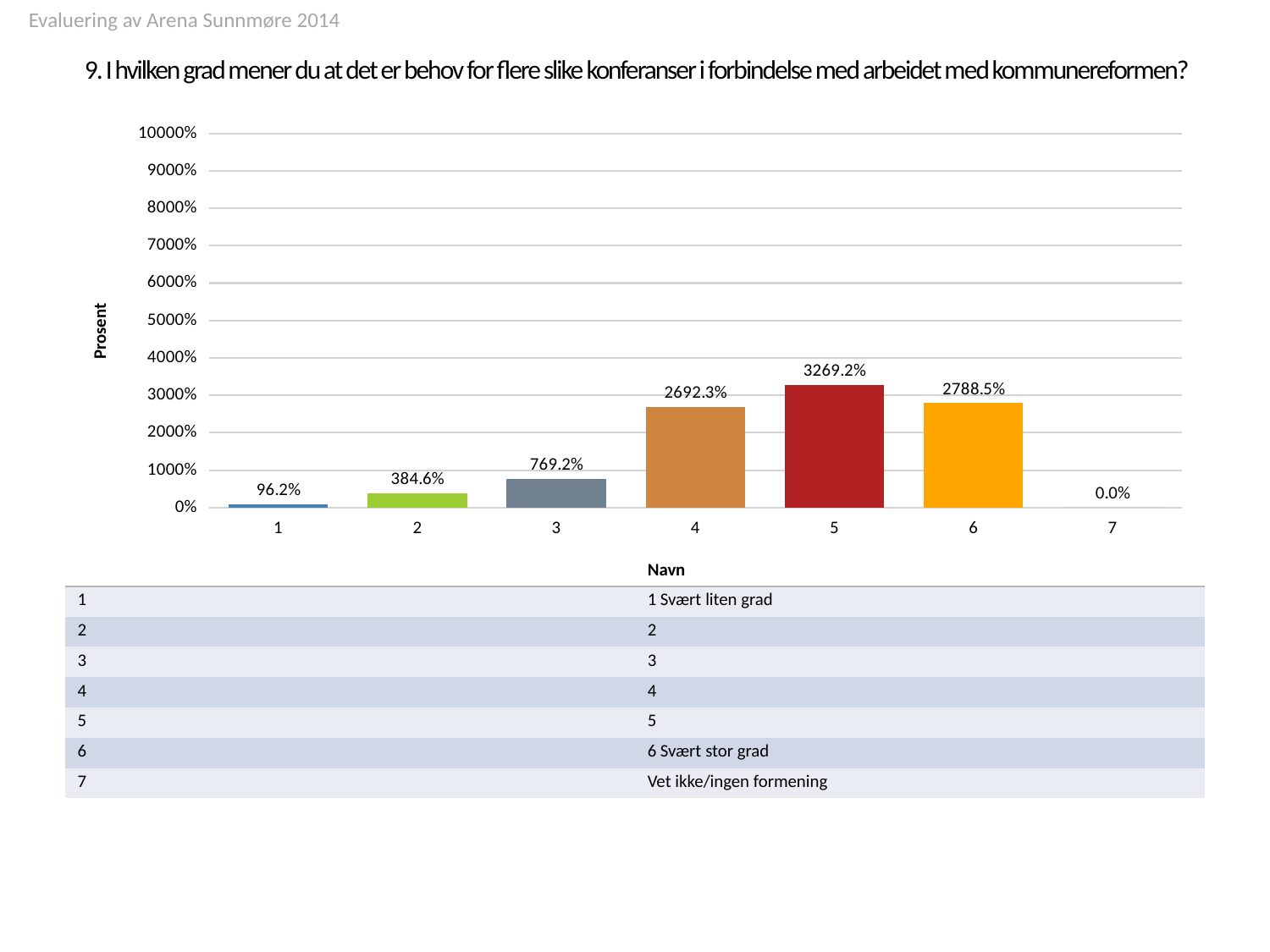

Evaluering av Arena Sunnmøre 2014
# 9. I hvilken grad mener du at det er behov for flere slike konferanser i forbindelse med arbeidet med kommunereformen?

### Chart

| Category | I hvilken grad mener du at det er behov for flere slike konferanser i forbindelse med arbeidet med kommunereformen? |
|---|---|
| 1 | 0.9615384615384616 |
| 2 | 3.8461538461538463 |
| 3 | 7.6923076923076925 |
| 4 | 26.923076923076923 |
| 5 | 32.69230769230769 |
| 6 | 27.884615384615383 |
| 7 | 0.0 |
|  | Navn |
| --- | --- |
| 1 | 1 Svært liten grad |
| 2 | 2 |
| 3 | 3 |
| 4 | 4 |
| 5 | 5 |
| 6 | 6 Svært stor grad |
| 7 | Vet ikke/ingen formening |